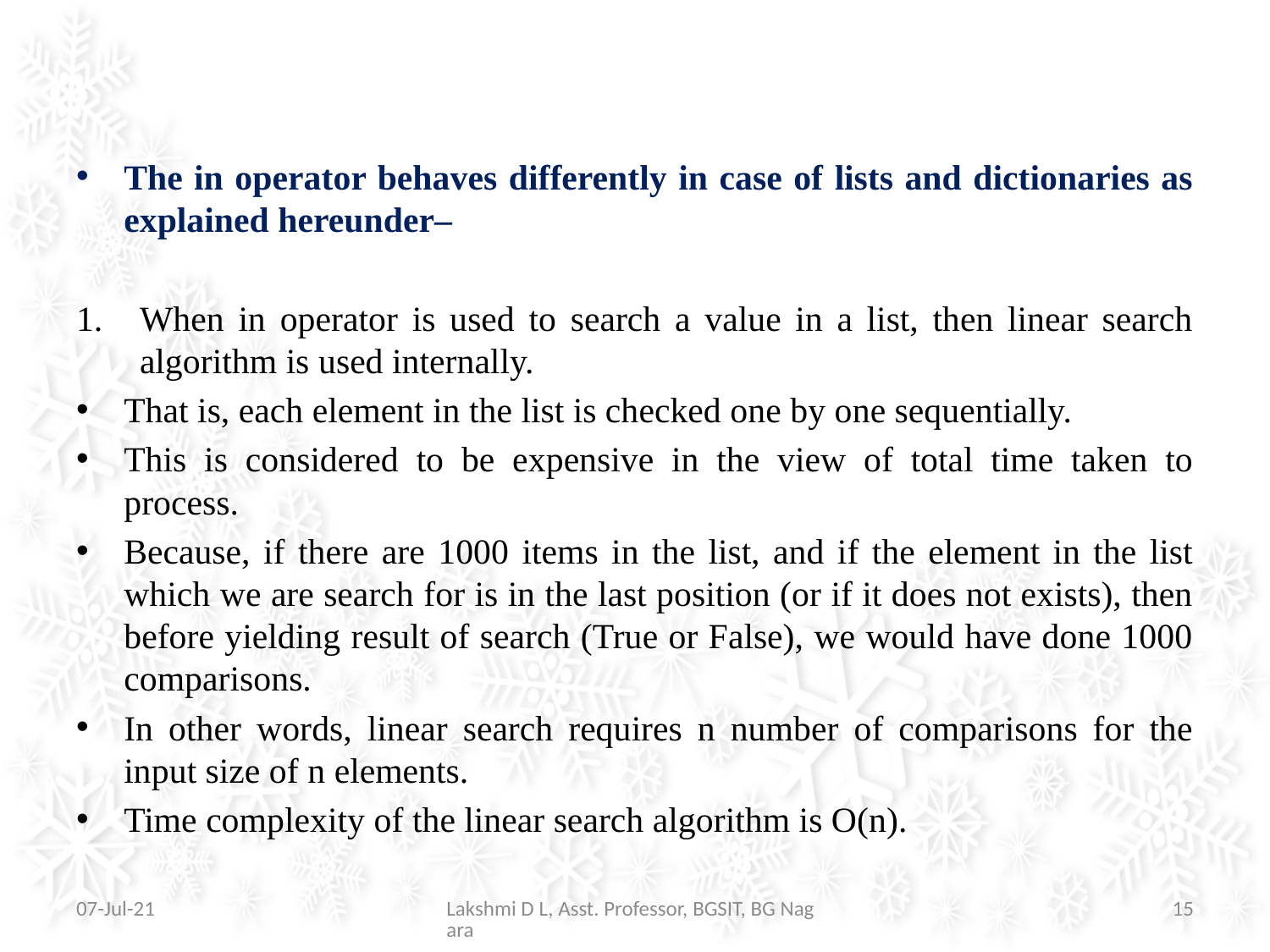

#
The in operator behaves differently in case of lists and dictionaries as explained hereunder–

When in operator is used to search a value in a list, then linear search algorithm is used internally.
That is, each element in the list is checked one by one sequentially.
This is considered to be expensive in the view of total time taken to process.
Because, if there are 1000 items in the list, and if the element in the list which we are search for is in the last position (or if it does not exists), then before yielding result of search (True or False), we would have done 1000 comparisons.
In other words, linear search requires n number of comparisons for the input size of n elements.
Time complexity of the linear search algorithm is O(n).

07-Jul-21
Lakshmi D L, Asst. Professor, BGSIT, BG Nagara
15